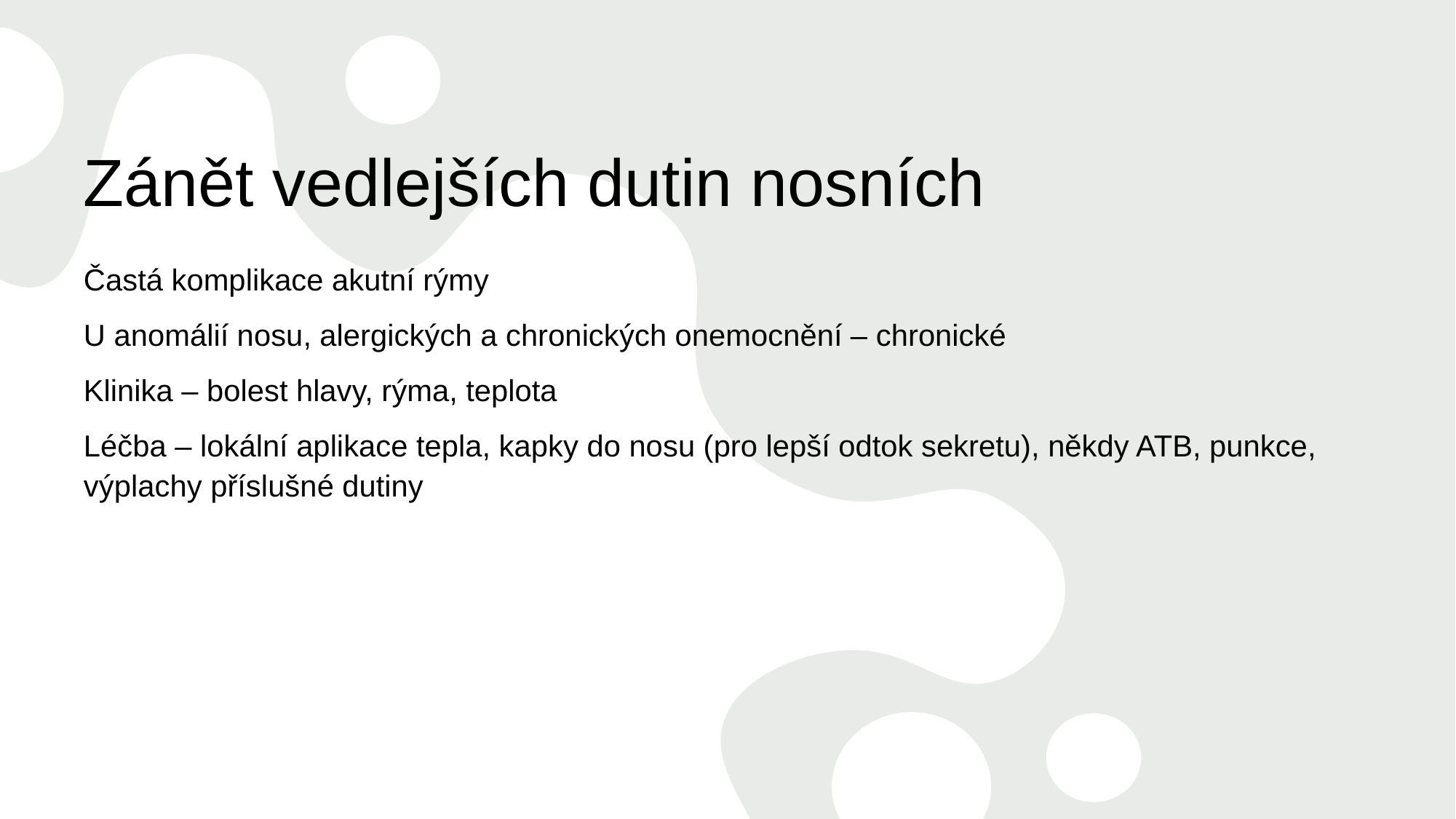

# Zánět vedlejších dutin nosních
Častá komplikace akutní rýmy
U anomálií nosu, alergických a chronických onemocnění – chronické
Klinika – bolest hlavy, rýma, teplota
Léčba – lokální aplikace tepla, kapky do nosu (pro lepší odtok sekretu), někdy ATB, punkce, výplachy příslušné dutiny